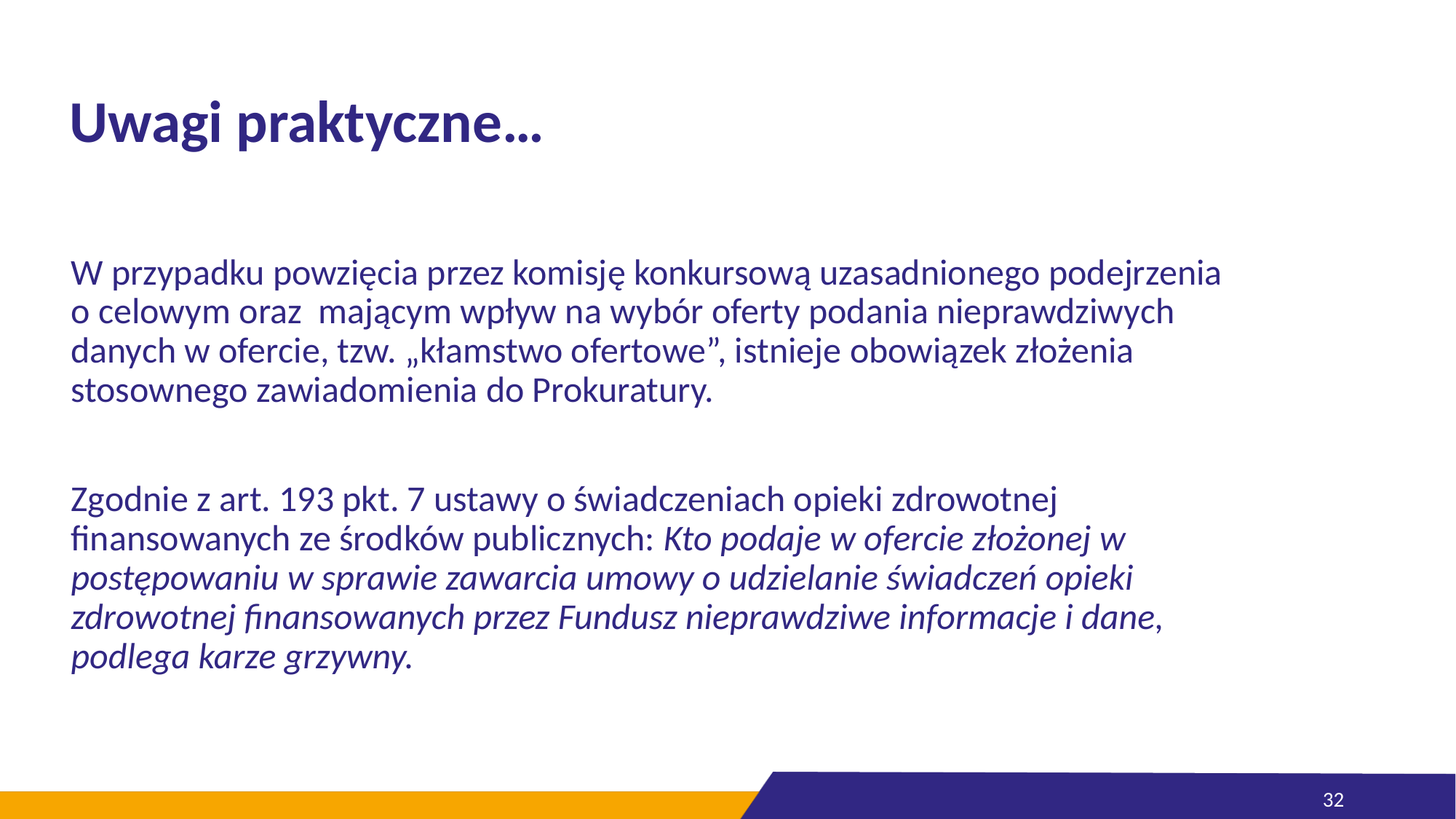

# Uwagi praktyczne…
W przypadku powzięcia przez komisję konkursową uzasadnionego podejrzenia
o celowym oraz  mającym wpływ na wybór oferty podania nieprawdziwych danych w ofercie, tzw. „kłamstwo ofertowe”, istnieje obowiązek złożenia stosownego zawiadomienia do Prokuratury.

Zgodnie z art. 193 pkt. 7 ustawy o świadczeniach opieki zdrowotnej finansowanych ze środków publicznych: Kto podaje w ofercie złożonej w postępowaniu w sprawie zawarcia umowy o udzielanie świadczeń opieki zdrowotnej finansowanych przez Fundusz nieprawdziwe informacje i dane, podlega karze grzywny.